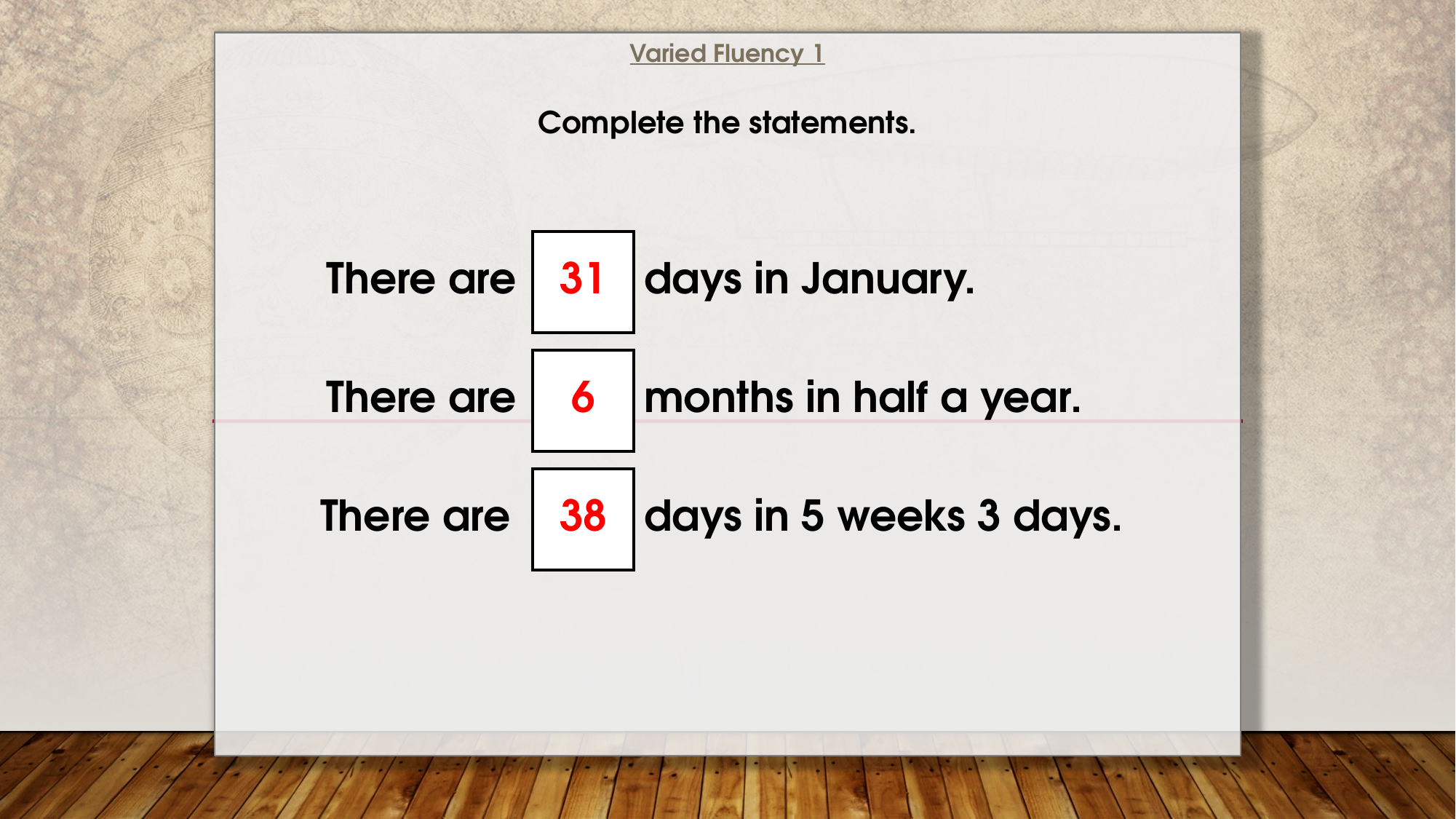

Varied Fluency 1

Complete the statements.
| There are | 31 | days in January. |
| --- | --- | --- |
|  |  |  |
| There are | 6 | months in half a year. |
|  |  |  |
| There are | 38 | days in 5 weeks 3 days. |
|  |  |  |